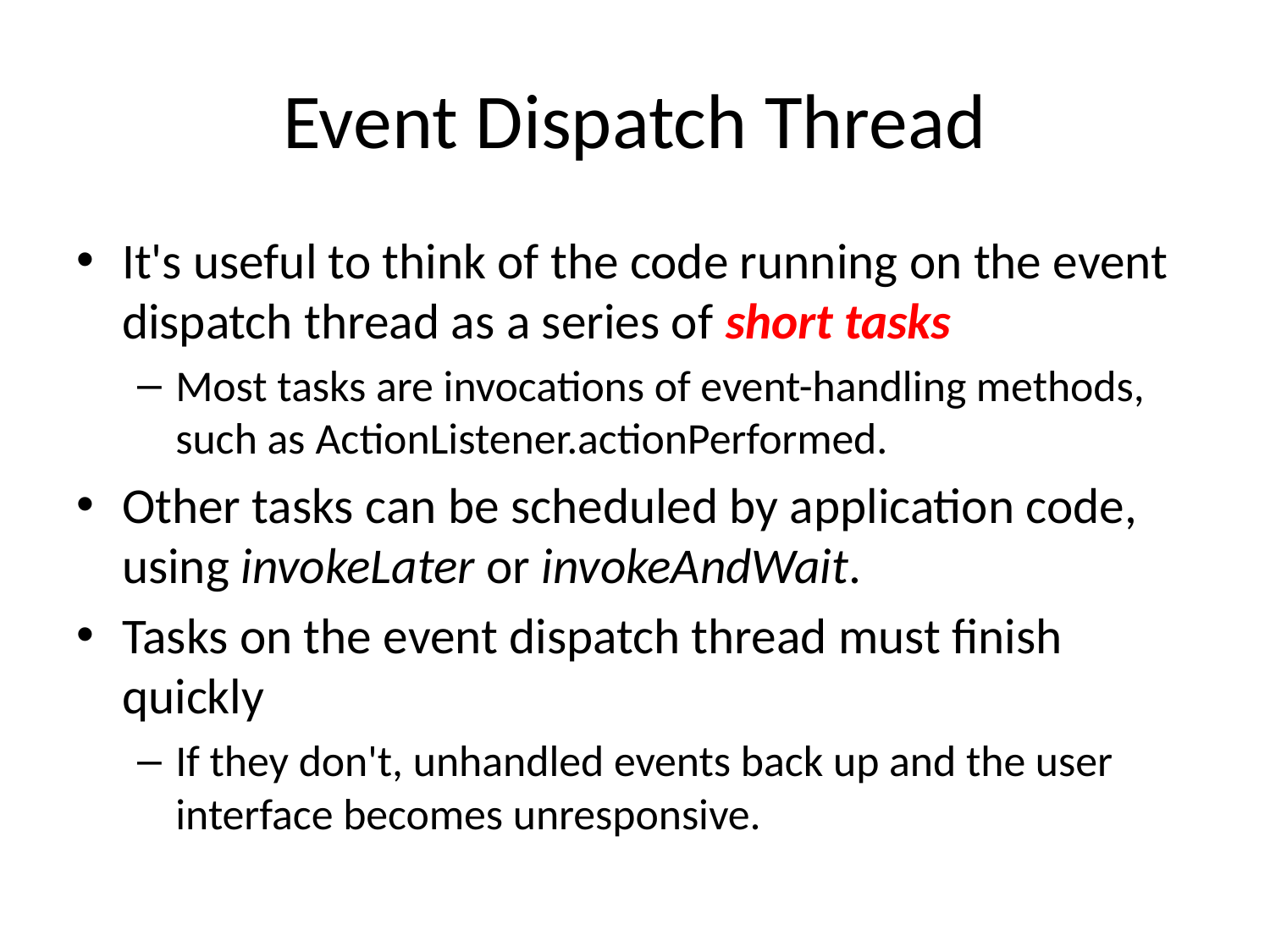

# Event Dispatch Thread
It's useful to think of the code running on the event dispatch thread as a series of short tasks
Most tasks are invocations of event-handling methods, such as ActionListener.actionPerformed.
Other tasks can be scheduled by application code, using invokeLater or invokeAndWait.
Tasks on the event dispatch thread must finish quickly
If they don't, unhandled events back up and the user interface becomes unresponsive.